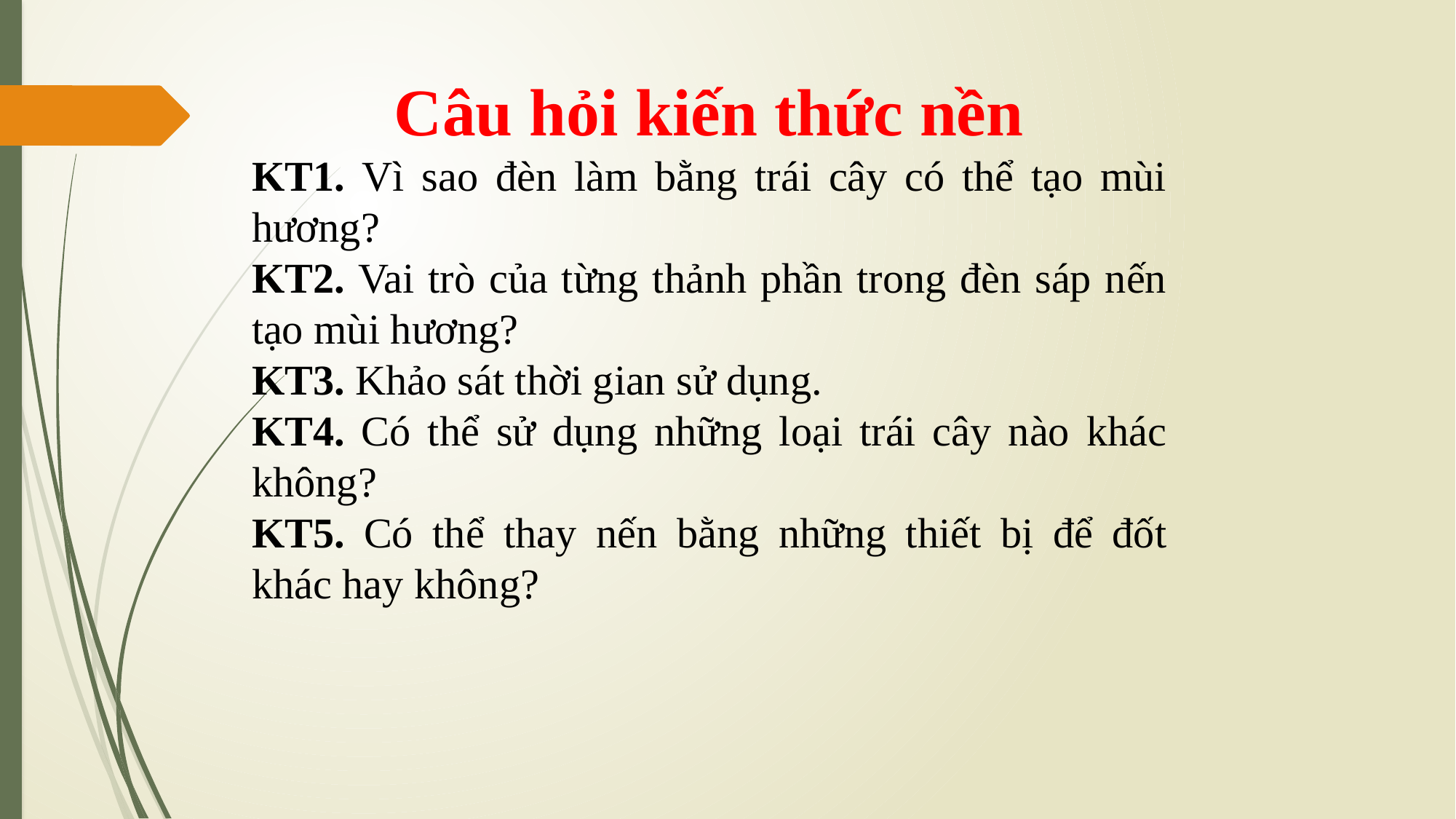

Câu hỏi kiến thức nền
KT1. Vì sao đèn làm bằng trái cây có thể tạo mùi hương?
KT2. Vai trò của từng thảnh phần trong đèn sáp nến tạo mùi hương?
KT3. Khảo sát thời gian sử dụng.
KT4. Có thể sử dụng những loại trái cây nào khác không?
KT5. Có thể thay nến bằng những thiết bị để đốt khác hay không?